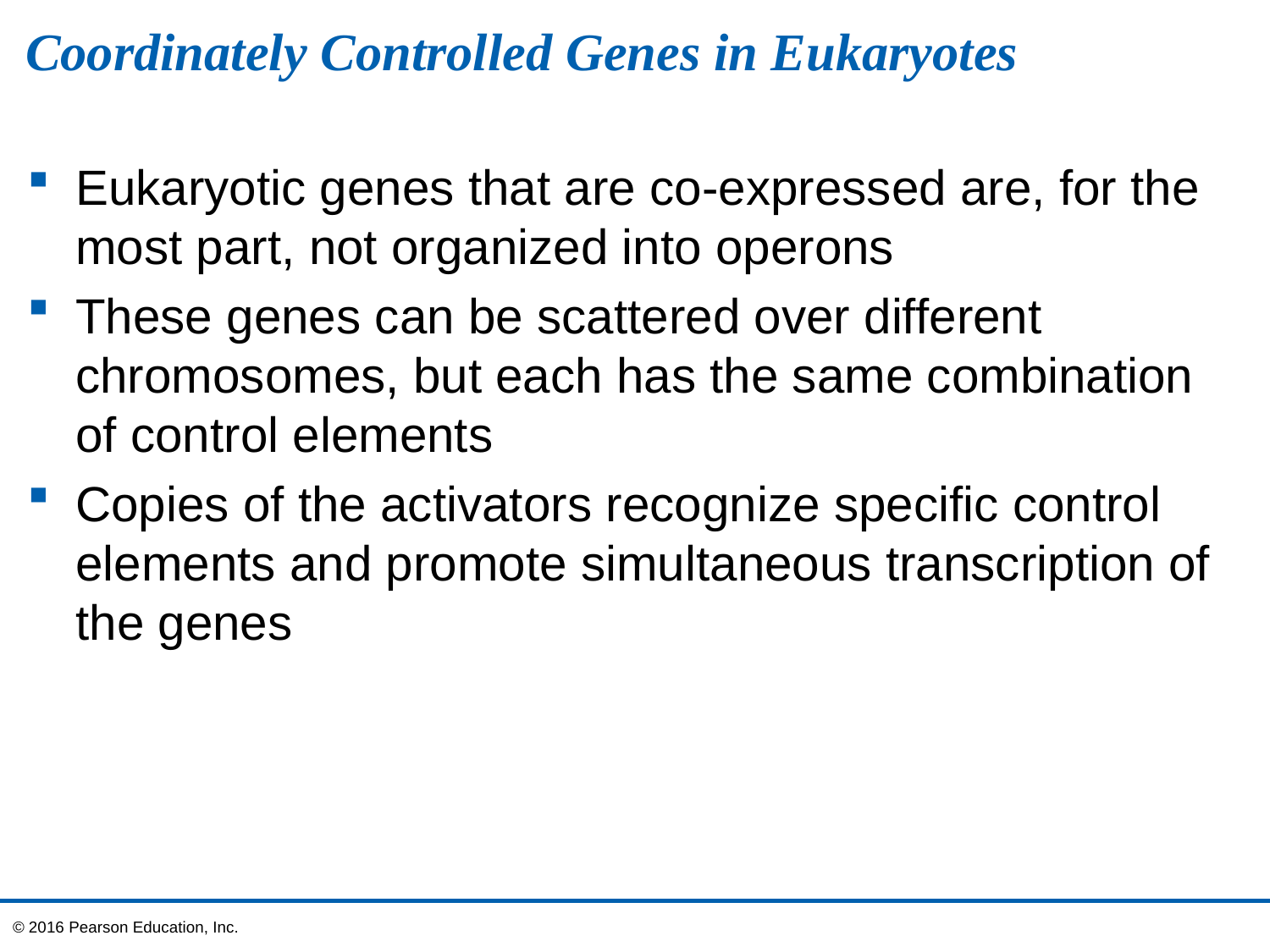

# Coordinately Controlled Genes in Eukaryotes
Eukaryotic genes that are co-expressed are, for the most part, not organized into operons
These genes can be scattered over different chromosomes, but each has the same combination of control elements
Copies of the activators recognize specific control elements and promote simultaneous transcription of the genes
© 2016 Pearson Education, Inc.